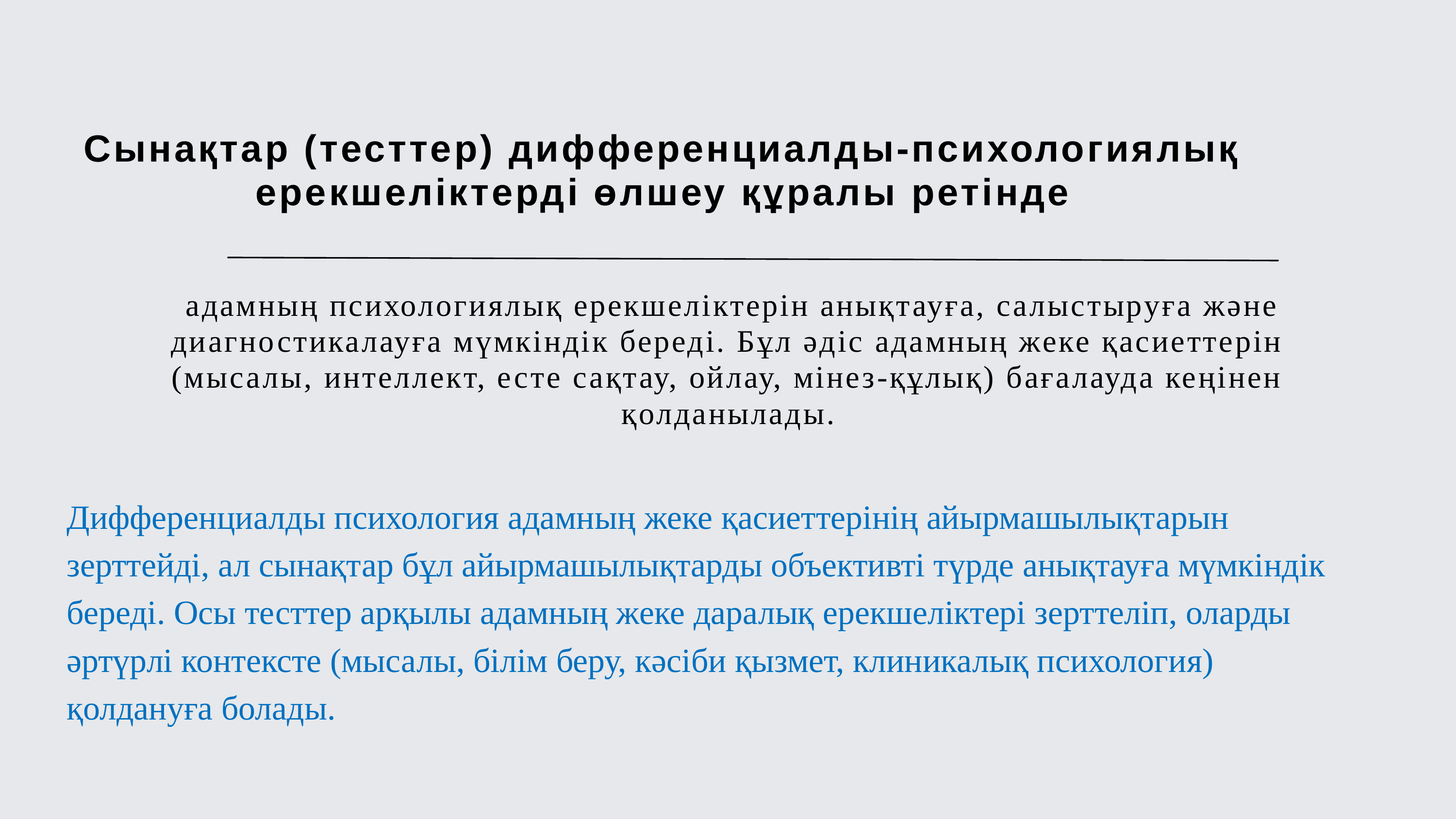

Сынақтар (тесттер) дифференциалды-психологиялық ерекшеліктерді өлшеу құралы ретінде

 адамның психологиялық ерекшеліктерін анықтауға, салыстыруға және диагностикалауға мүмкіндік береді. Бұл әдіс адамның жеке қасиеттерін (мысалы, интеллект, есте сақтау, ойлау, мінез-құлық) бағалауда кеңінен қолданылады.

Дифференциалды психология адамның жеке қасиеттерінің айырмашылықтарын зерттейді, ал сынақтар бұл айырмашылықтарды объективті түрде анықтауға мүмкіндік береді. Осы тесттер арқылы адамның жеке даралық ерекшеліктері зерттеліп, оларды әртүрлі контексте (мысалы, білім беру, кәсіби қызмет, клиникалық психология) қолдануға болады.